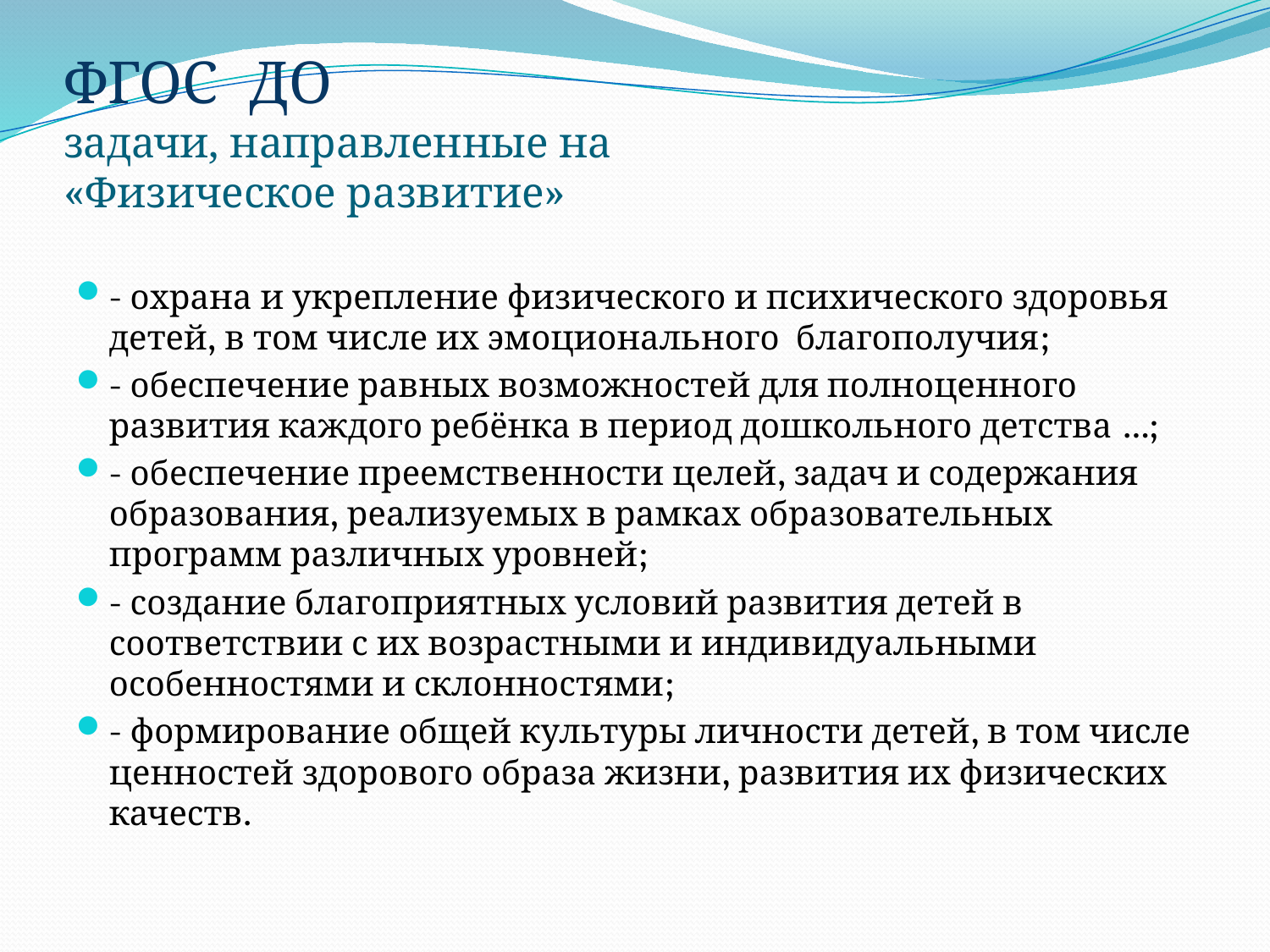

# ФГОС  ДО задачи, направленные на «Физическое развитие»
- охрана и укрепление физического и психического здоровья детей, в том числе их эмоционального  благополучия;
- обеспечение равных возможностей для полноценного развития каждого ребёнка в период дошкольного детства …;
- обеспечение преемственности целей, задач и содержания образования, реализуемых в рамках образовательных программ различных уровней;
- создание благоприятных условий развития детей в соответствии с их возрастными и индивидуальными особенностями и склонностями;
- формирование общей культуры личности детей, в том числе ценностей здорового образа жизни, развития их физических качеств.